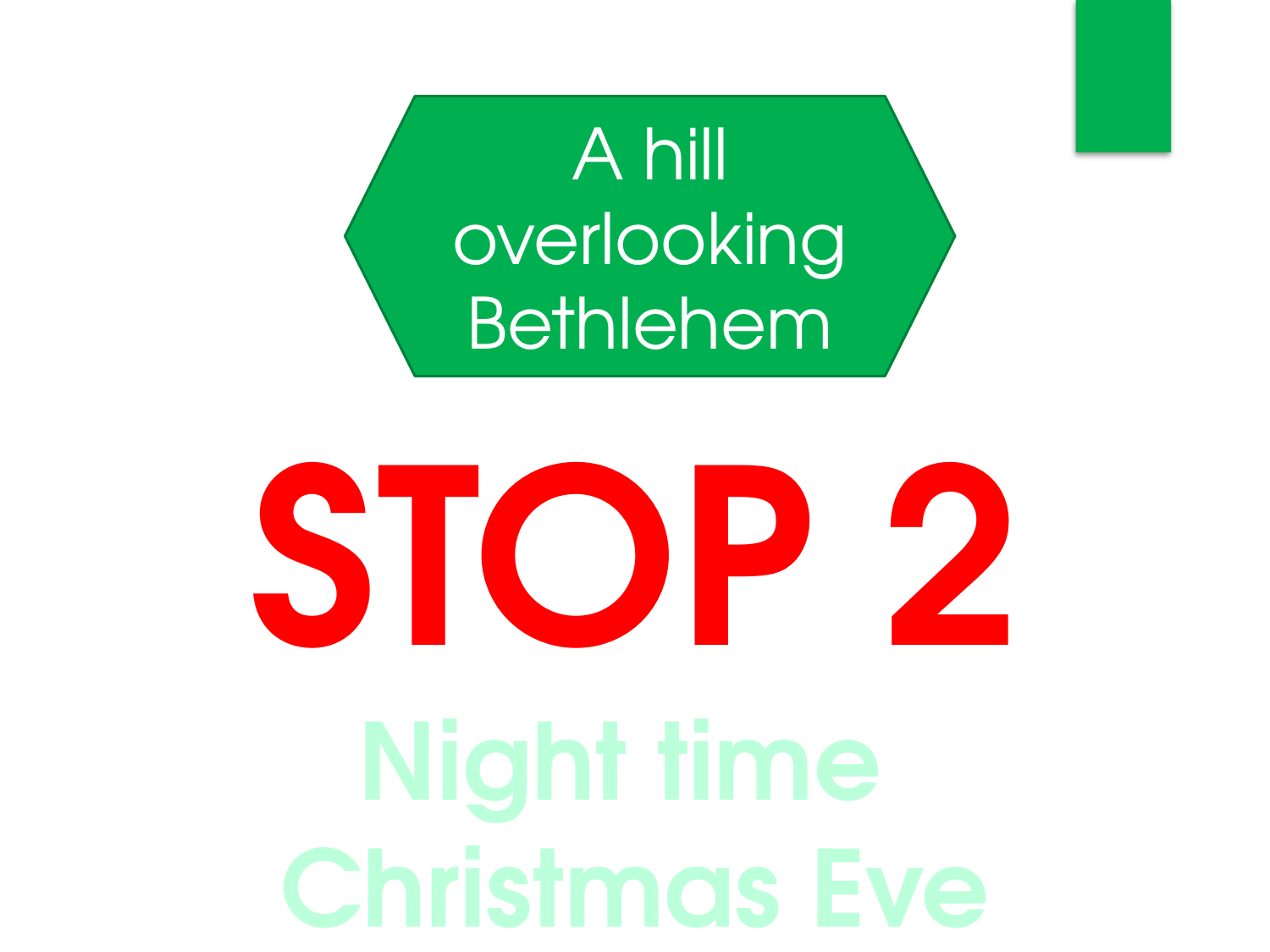

A hill overlooking Bethlehem
STOP 2
Night time
Christmas Eve